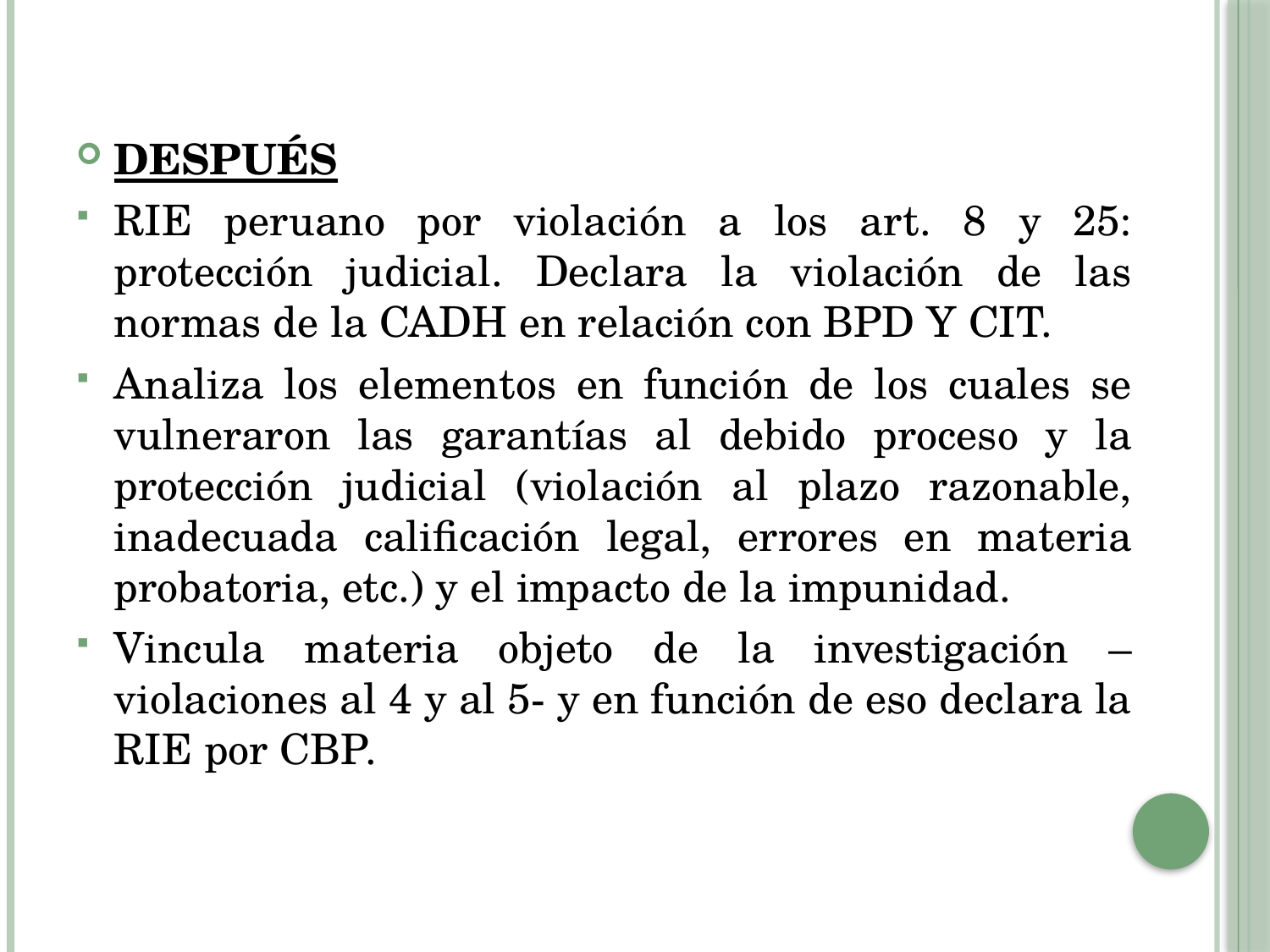

DESPUÉS
RIE peruano por violación a los art. 8 y 25: protección judicial. Declara la violación de las normas de la CADH en relación con BPD Y CIT.
Analiza los elementos en función de los cuales se vulneraron las garantías al debido proceso y la protección judicial (violación al plazo razonable, inadecuada calificación legal, errores en materia probatoria, etc.) y el impacto de la impunidad.
Vincula materia objeto de la investigación –violaciones al 4 y al 5- y en función de eso declara la RIE por CBP.